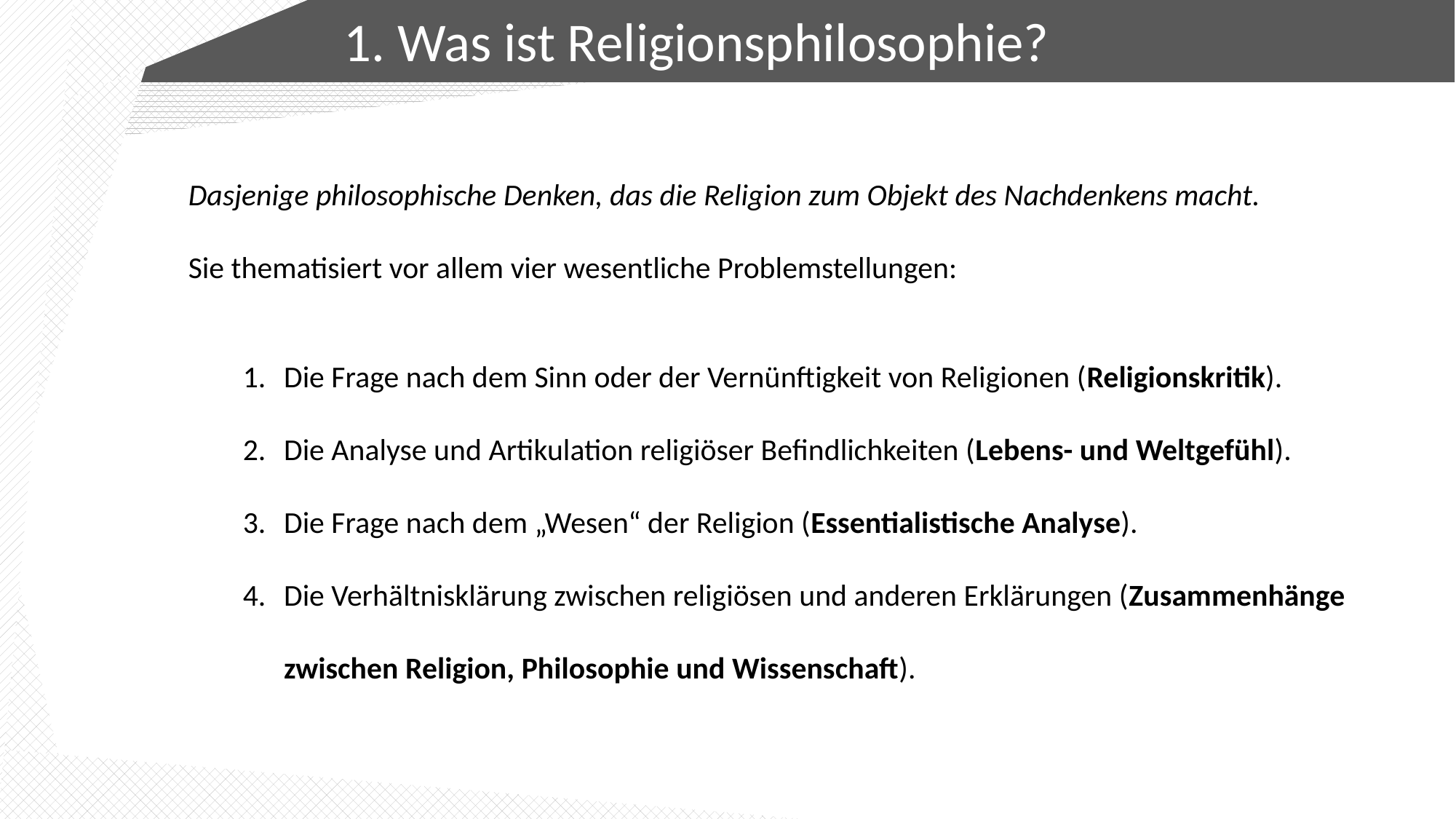

1. Was ist Religionsphilosophie?

Dasjenige philosophische Denken, das die Religion zum Objekt des Nachdenkens macht.

Sie thematisiert vor allem vier wesentliche Problemstellungen:

Die Frage nach dem Sinn oder der Vernünftigkeit von Religionen (Religionskritik).
Die Analyse und Artikulation religiöser Befindlichkeiten (Lebens- und Weltgefühl).
Die Frage nach dem „Wesen“ der Religion (Essentialistische Analyse).
Die Verhältnisklärung zwischen religiösen und anderen Erklärungen (Zusammenhänge zwischen Religion, Philosophie und Wissenschaft).